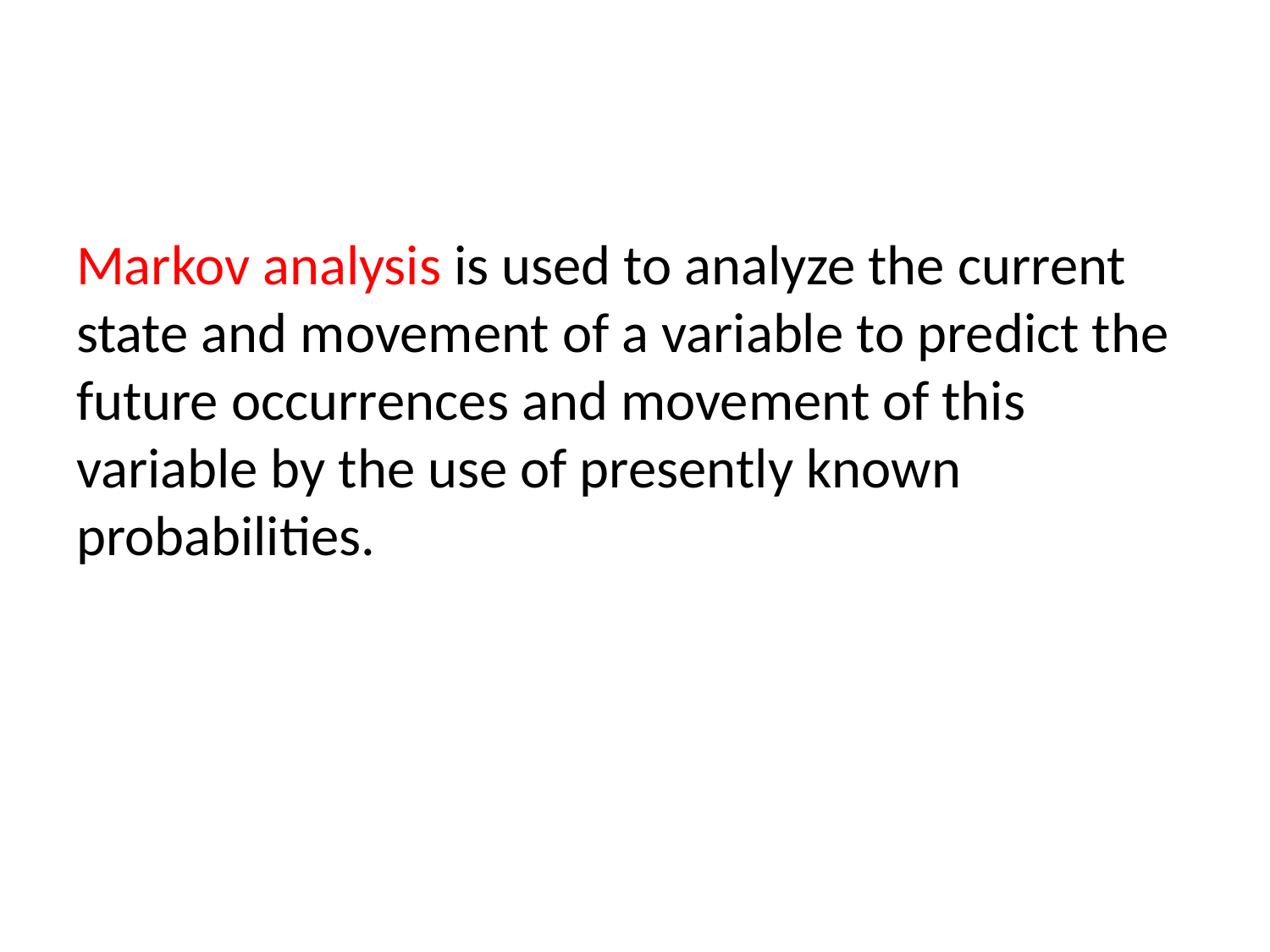

#
Markov analysis is used to analyze the current state and movement of a variable to predict the future occurrences and movement of this variable by the use of presently known probabilities.